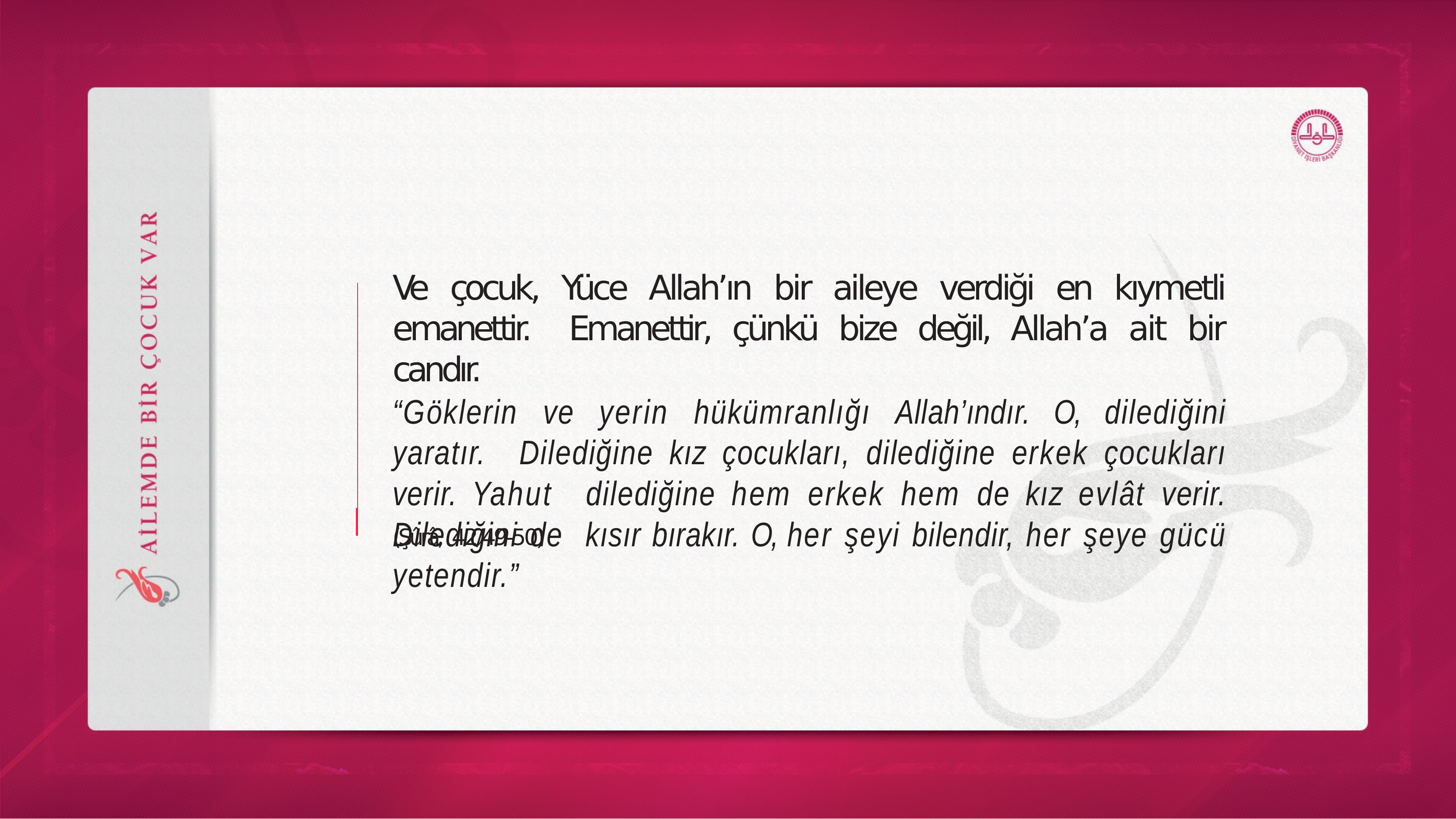

# Ve çocuk, Yüce Allah’ın bir aileye verdiği en kıymetli emanettir.  Emanettir, çünkü bize değil, Allah’a ait bir candır.
“Göklerin ve yerin hükümranlığı Allah’ındır. O, dilediğini yaratır.  Dilediğine kız çocukları, dilediğine erkek çocukları verir. Yahut  dilediğine hem erkek hem de kız evlât verir. Dilediğini de  kısır bırakır. O, her şeyi bilendir, her şeye gücü yetendir.”
(Şûrâ, 42/49-50)